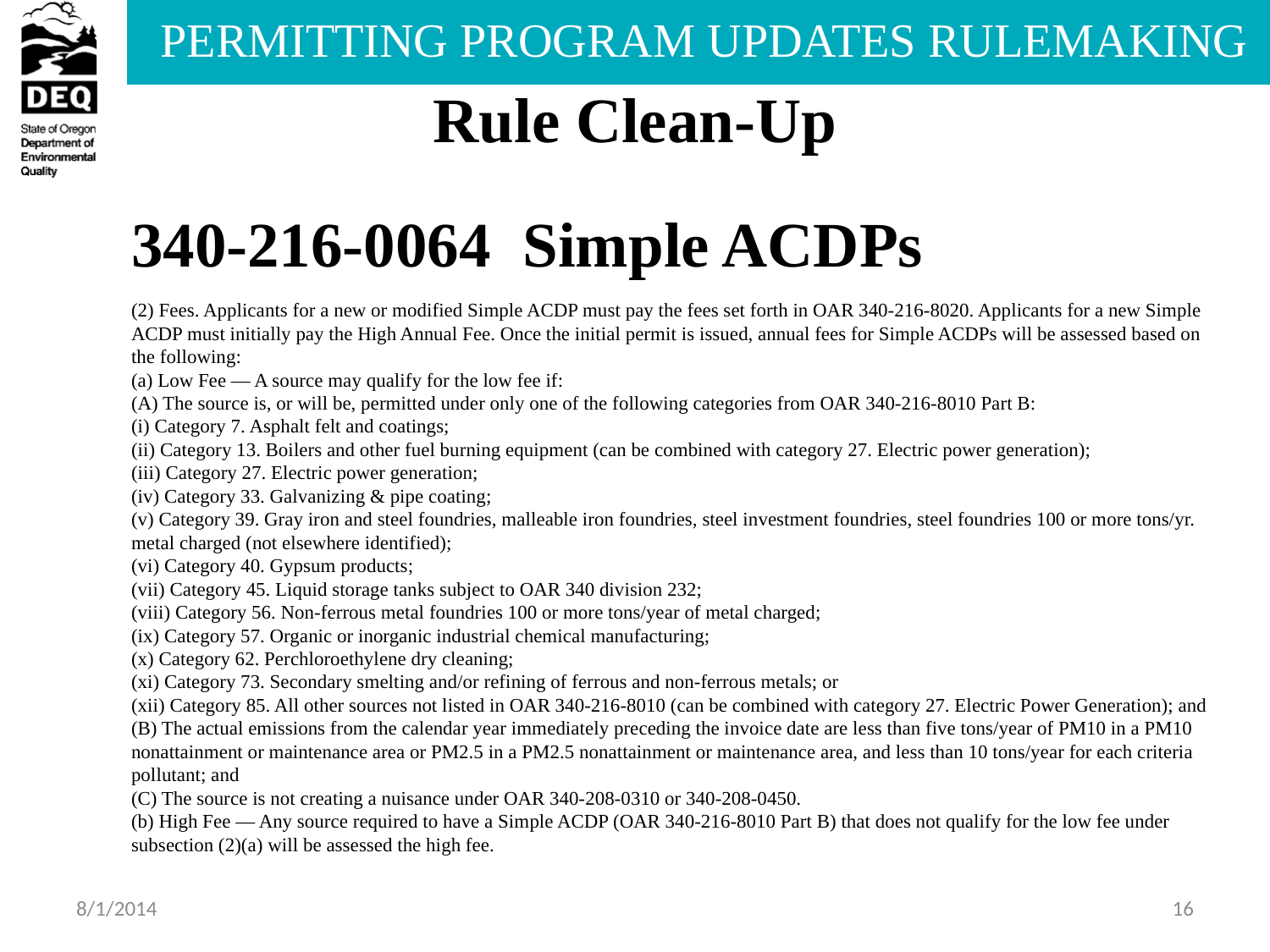

# Rule Clean-Up
340-216-0064  Simple ACDPs
(2) Fees. Applicants for a new or modified Simple ACDP must pay the fees set forth in OAR 340-216-8020. Applicants for a new Simple ACDP must initially pay the High Annual Fee. Once the initial permit is issued, annual fees for Simple ACDPs will be assessed based on the following:
(a) Low Fee — A source may qualify for the low fee if:
(A) The source is, or will be, permitted under only one of the following categories from OAR 340-216-8010 Part B:
(i) Category 7. Asphalt felt and coatings;
(ii) Category 13. Boilers and other fuel burning equipment (can be combined with category 27. Electric power generation);
(iii) Category 27. Electric power generation;
(iv) Category 33. Galvanizing & pipe coating;
(v) Category 39. Gray iron and steel foundries, malleable iron foundries, steel investment foundries, steel foundries 100 or more tons/yr. metal charged (not elsewhere identified);
(vi) Category 40. Gypsum products;
(vii) Category 45. Liquid storage tanks subject to OAR 340 division 232;
(viii) Category 56. Non-ferrous metal foundries 100 or more tons/year of metal charged;
(ix) Category 57. Organic or inorganic industrial chemical manufacturing;
(x) Category 62. Perchloroethylene dry cleaning;
(xi) Category 73. Secondary smelting and/or refining of ferrous and non-ferrous metals; or
(xii) Category 85. All other sources not listed in OAR 340-216-8010 (can be combined with category 27. Electric Power Generation); and
(B) The actual emissions from the calendar year immediately preceding the invoice date are less than five tons/year of PM10 in a PM10 nonattainment or maintenance area or PM2.5 in a PM2.5 nonattainment or maintenance area, and less than 10 tons/year for each criteria pollutant; and
(C) The source is not creating a nuisance under OAR 340-208-0310 or 340-208-0450.
(b) High Fee — Any source required to have a Simple ACDP (OAR 340-216-8010 Part B) that does not qualify for the low fee under subsection (2)(a) will be assessed the high fee.

8/1/2014
16